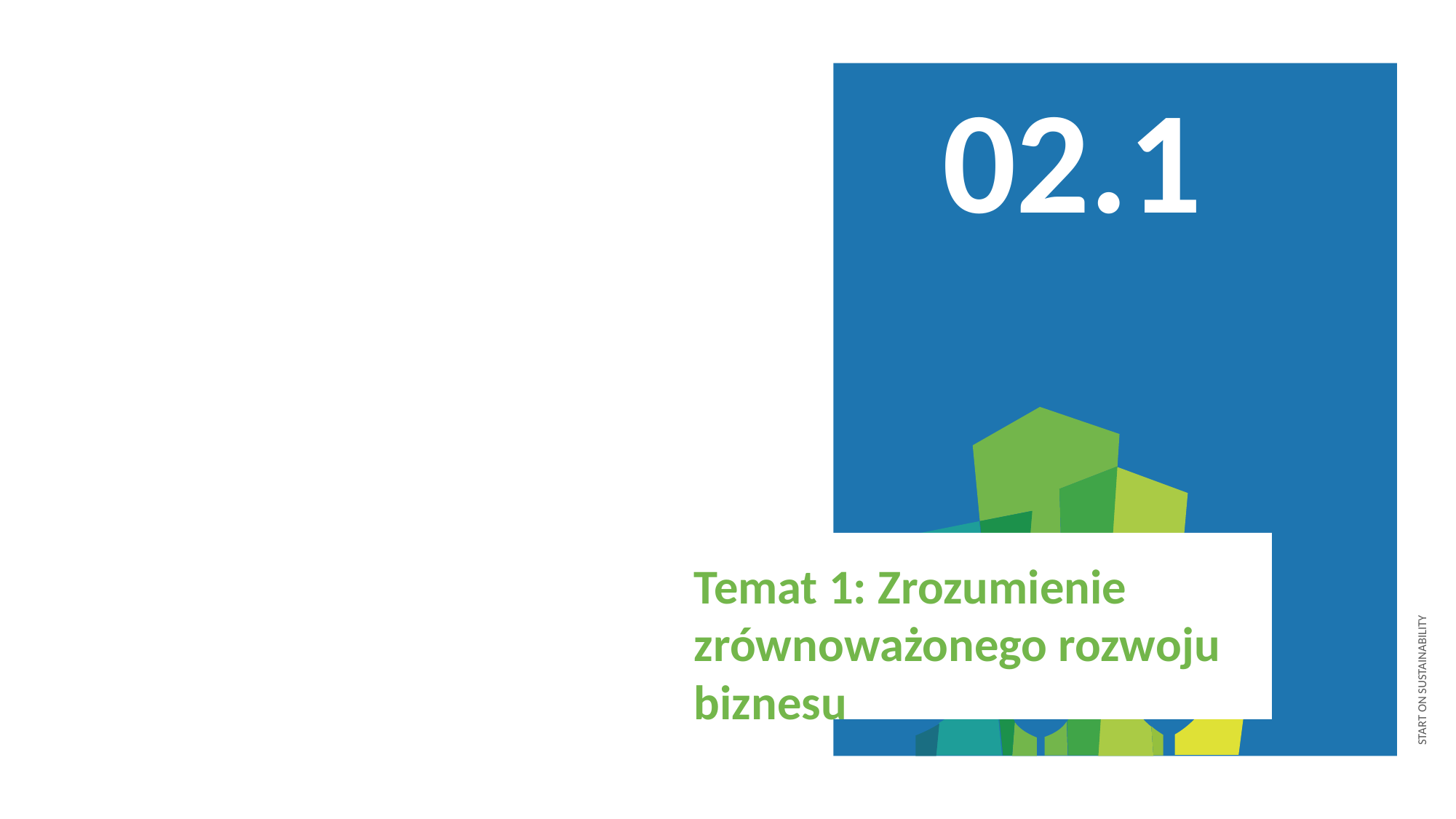

02.1

Temat 1: Zrozumienie zrównoważonego rozwoju biznesu